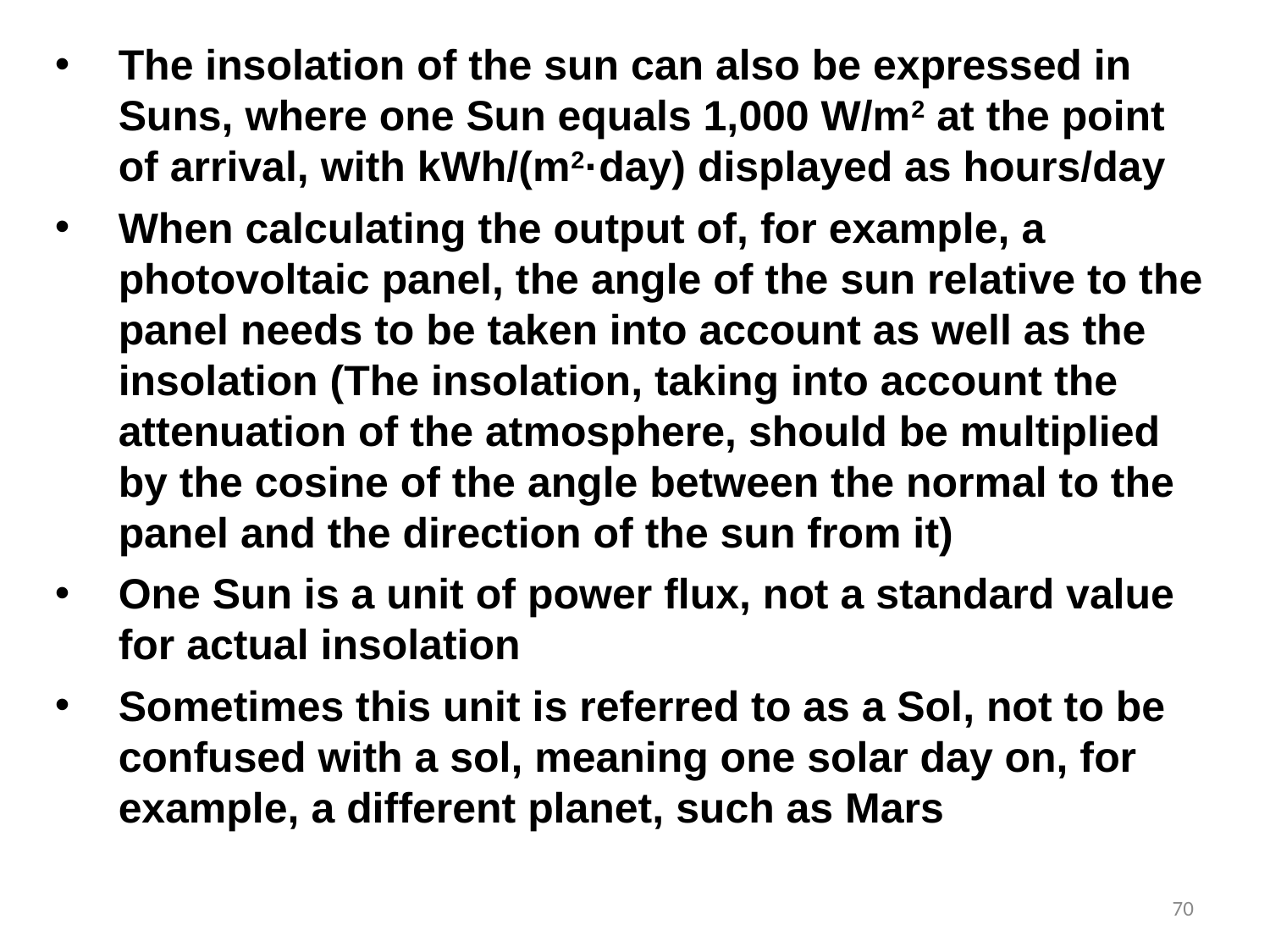

The insolation of the sun can also be expressed in Suns, where one Sun equals 1,000 W/m2 at the point of arrival, with kWh/(m2·day) displayed as hours/day
When calculating the output of, for example, a photovoltaic panel, the angle of the sun relative to the panel needs to be taken into account as well as the insolation (The insolation, taking into account the attenuation of the atmosphere, should be multiplied by the cosine of the angle between the normal to the panel and the direction of the sun from it)
One Sun is a unit of power flux, not a standard value for actual insolation
Sometimes this unit is referred to as a Sol, not to be confused with a sol, meaning one solar day on, for example, a different planet, such as Mars
70